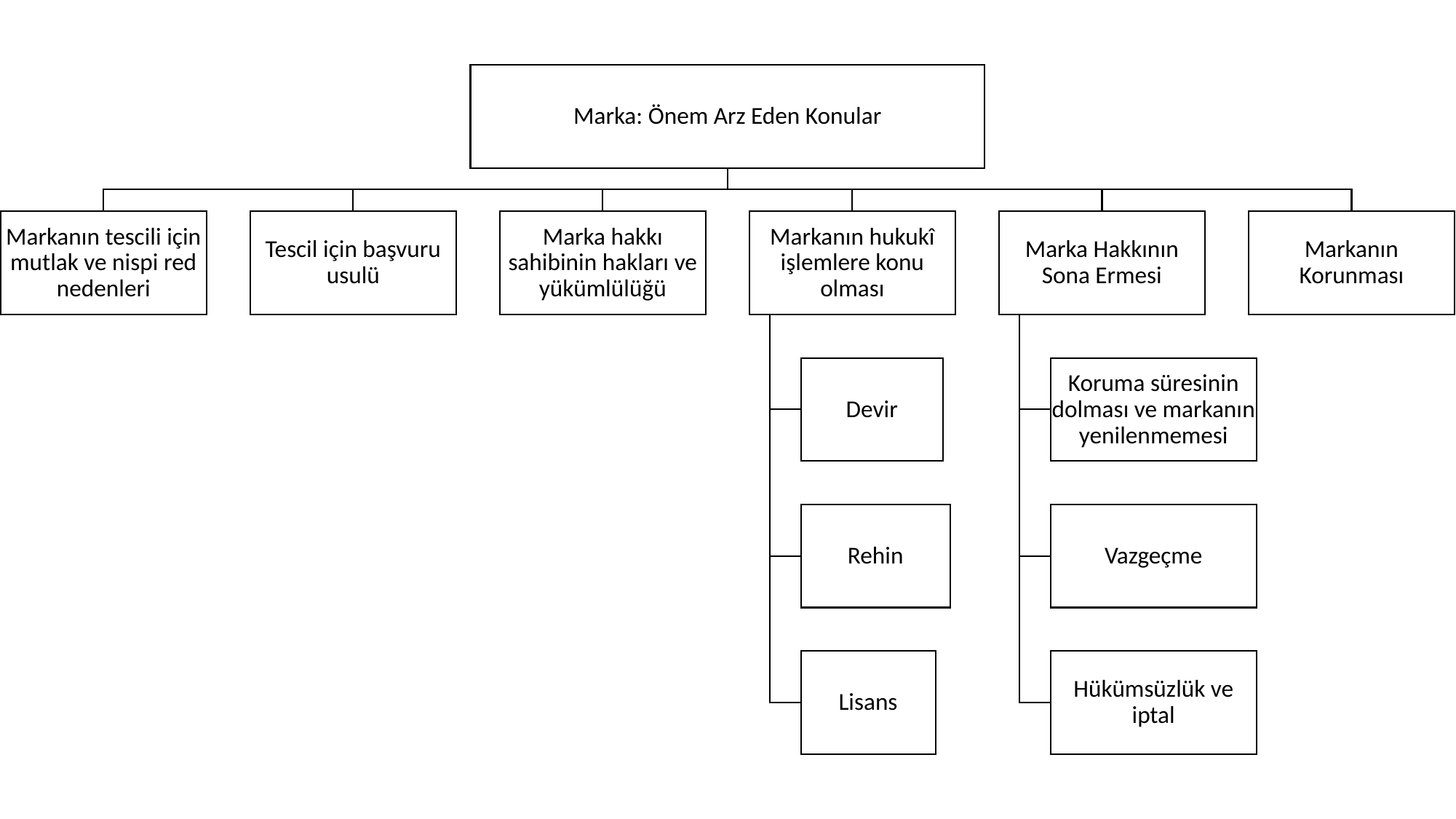

Marka: Önem Arz Eden Konular
Markanın tescili için mutlak ve nispi red nedenleri
Tescil için başvuru usulü
Marka hakkı sahibinin hakları ve yükümlülüğü
Markanın hukukî işlemlere konu olması
Devir
Rehin
Lisans
Marka Hakkının Sona Ermesi
Koruma süresinin dolması ve markanın yenilenmemesi
Vazgeçme
Hükümsüzlük ve iptal
Markanın Korunması